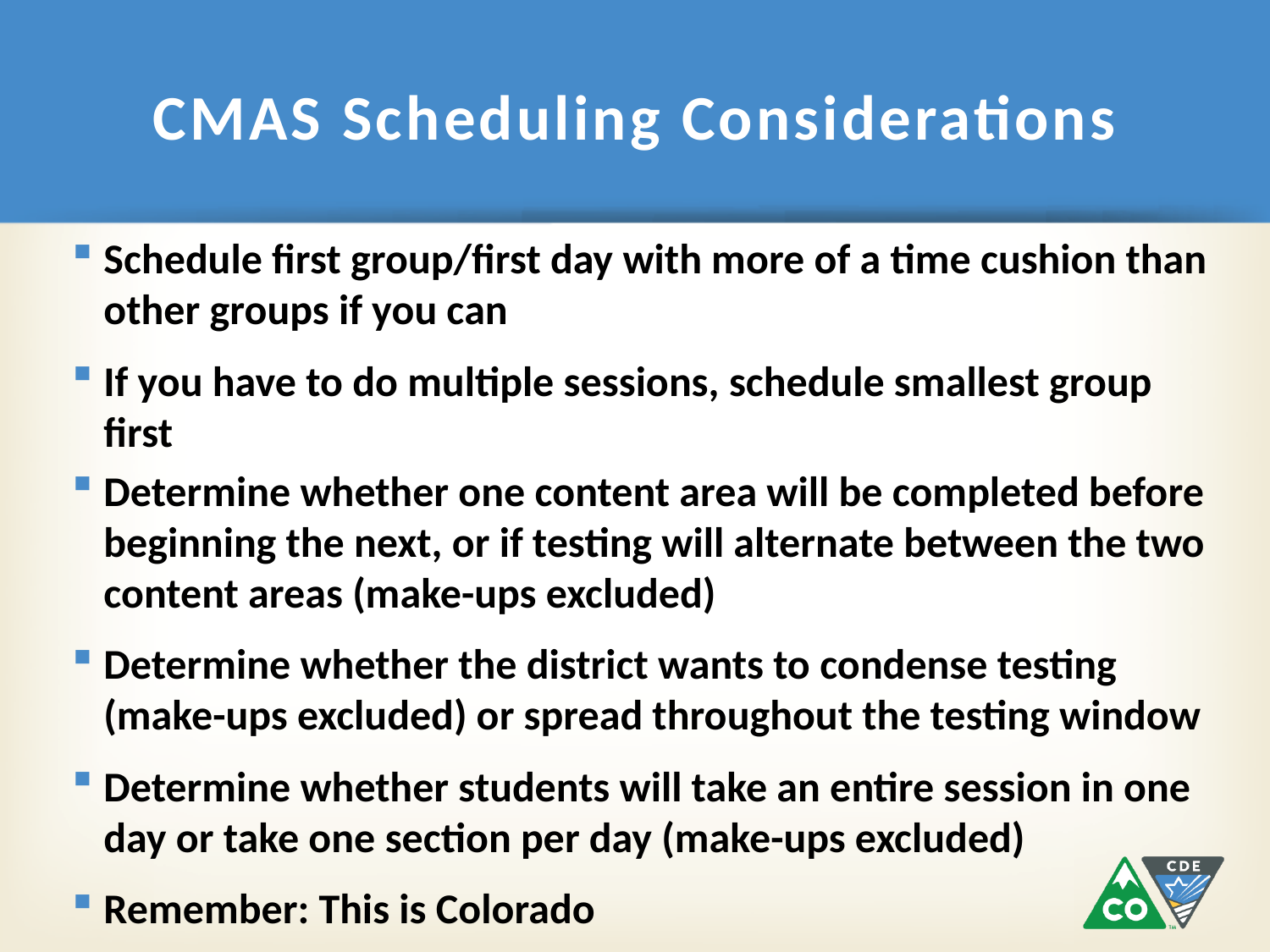

# CMAS Scheduling Considerations
Schedule first group/first day with more of a time cushion than other groups if you can

If you have to do multiple sessions, schedule smallest group first
Determine whether one content area will be completed before beginning the next, or if testing will alternate between the two content areas (make-ups excluded)

Determine whether the district wants to condense testing (make-ups excluded) or spread throughout the testing window

Determine whether students will take an entire session in one day or take one section per day (make-ups excluded)

Remember: This is Colorado